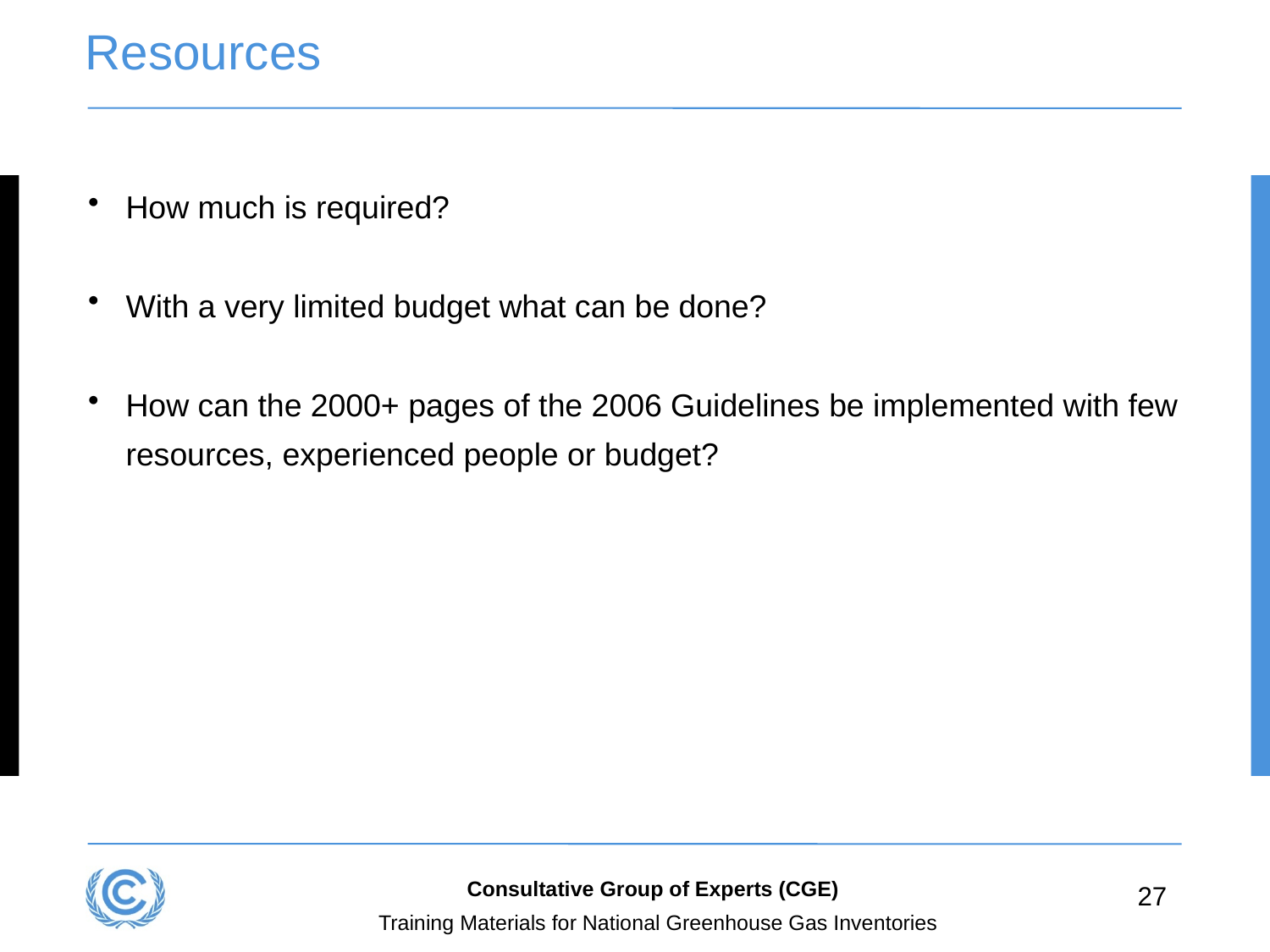

# Resources
How much is required?

With a very limited budget what can be done?

How can the 2000+ pages of the 2006 Guidelines be implemented with few resources, experienced people or budget?
Consultative Group of Experts (CGE)
27
Training Materials for National Greenhouse Gas Inventories